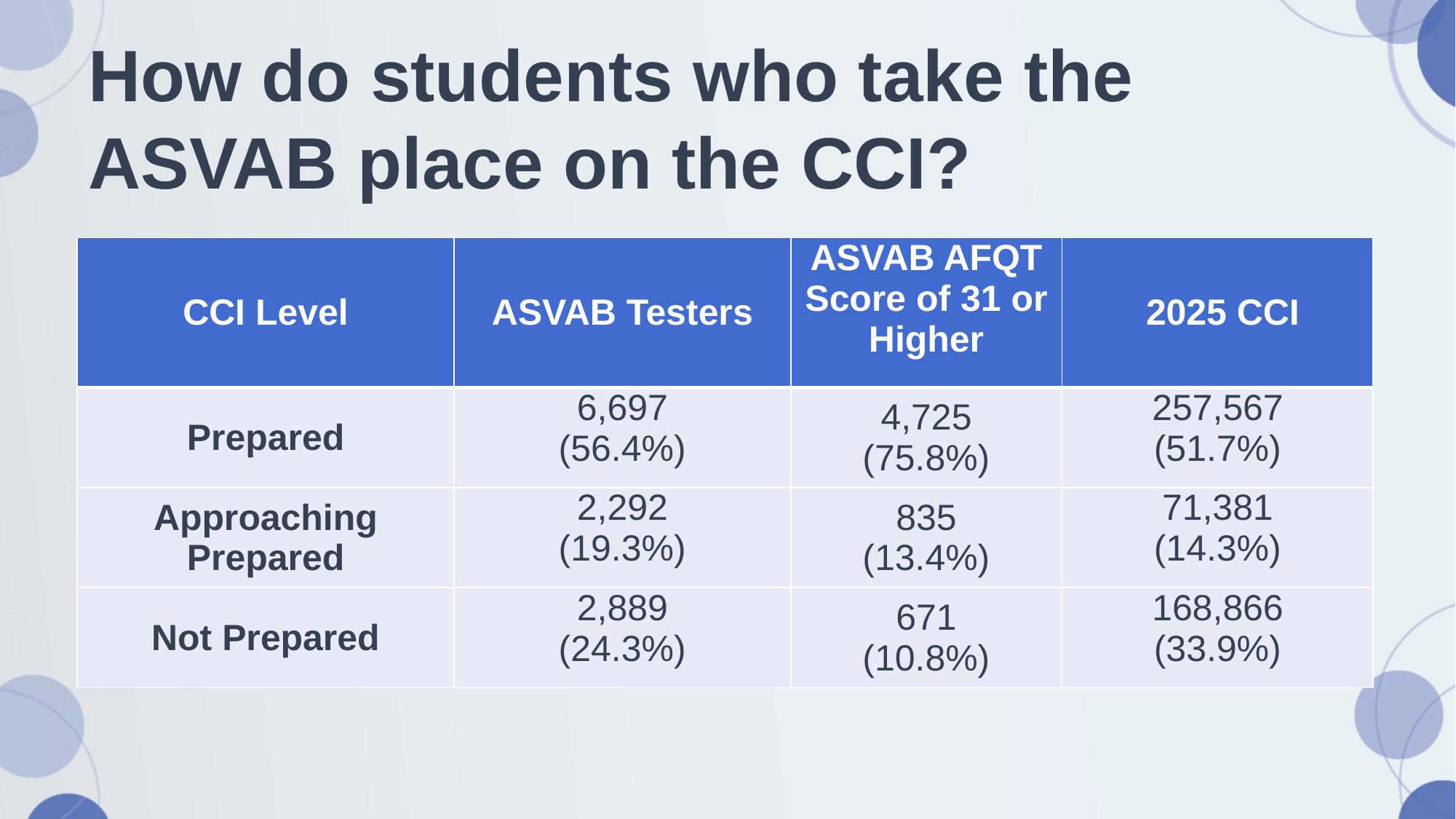

# How do students who take the ASVAB place on the CCI?
| CCI Level | ASVAB Testers | ASVAB AFQT Score of 31 or Higher | 2025 CCI |
| --- | --- | --- | --- |
| Prepared | 6,697 (56.4%) | 4,725 (75.8%) | 257,567 (51.7%) |
| Approaching Prepared | 2,292 (19.3%) | 835 (13.4%) | 71,381 (14.3%) |
| Not Prepared | 2,889 (24.3%) | 671 (10.8%) | 168,866 (33.9%) |